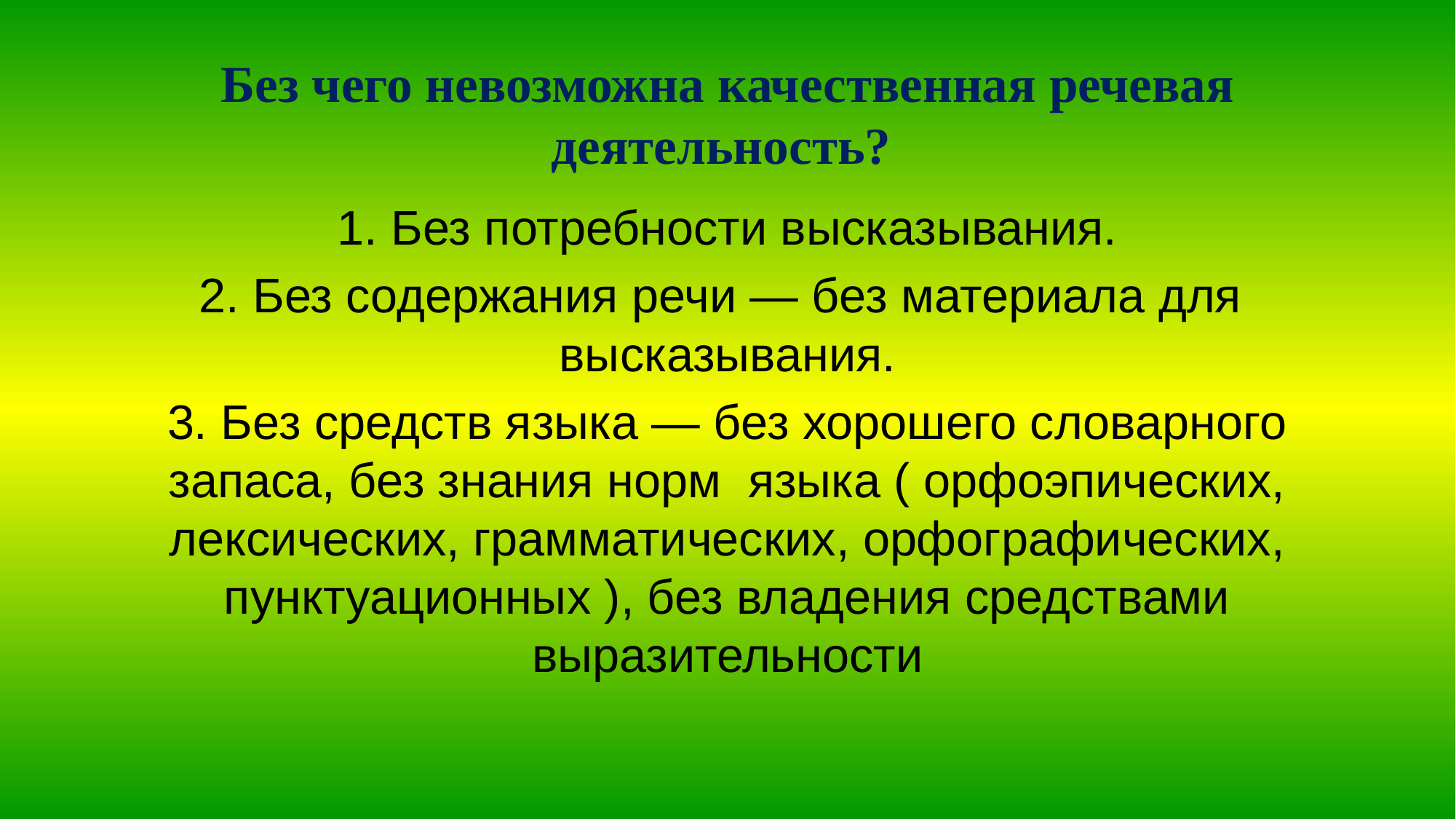

# Без чего невозможна качественная речевая деятельность?
1. Без потребности высказывания.
2. Без содержания речи — без материала для  высказывания.
3. Без средств языка — без хорошего словарного запаса, без знания норм  языка ( орфоэпических, лексических, грамматических, орфографических, пунктуационных ), без владения средствами выразительности